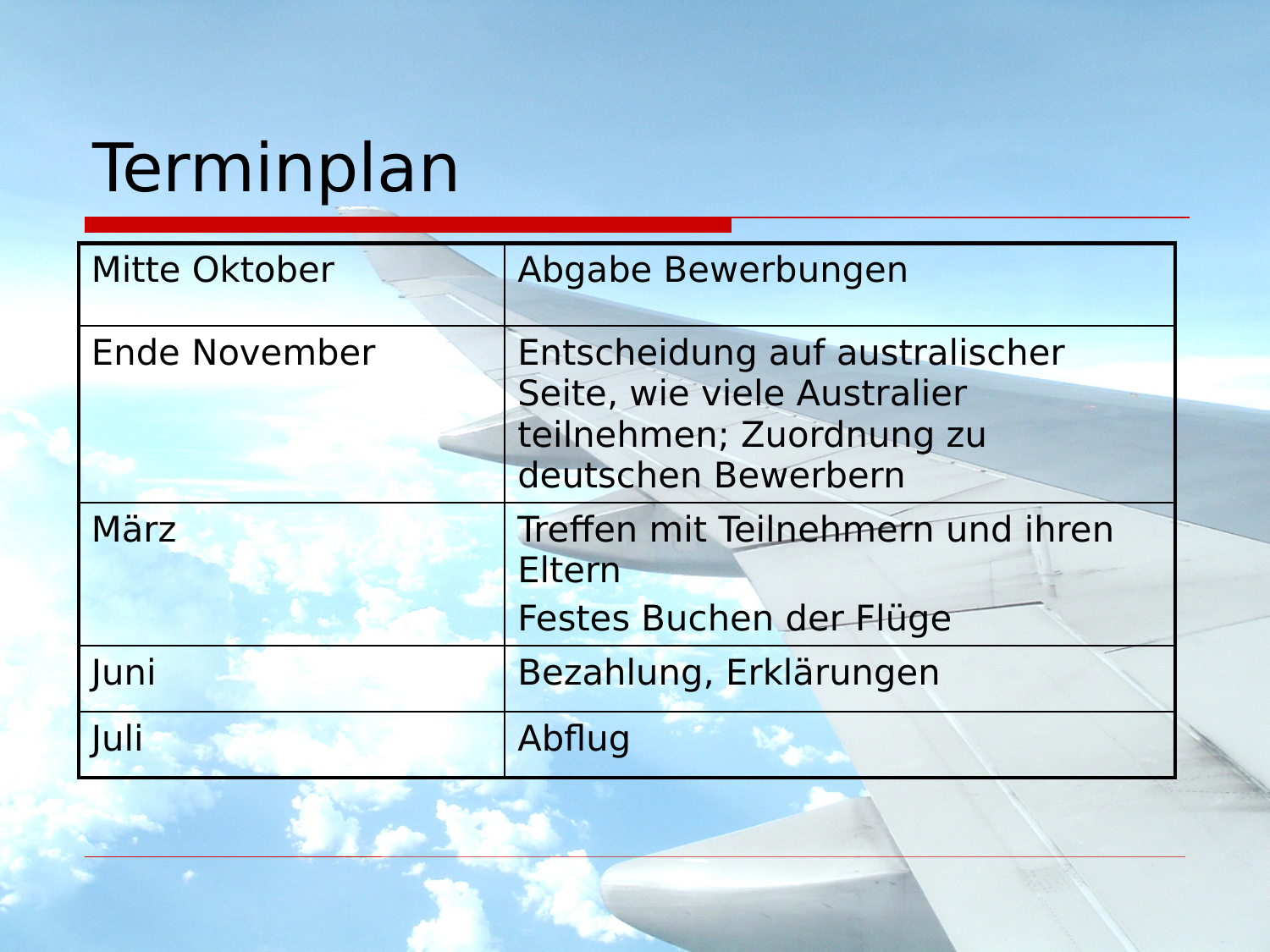

# Terminplan
| Mitte Oktober | Abgabe Bewerbungen |
| --- | --- |
| Ende November | Entscheidung auf australischer Seite, wie viele Australier teilnehmen; Zuordnung zu deutschen Bewerbern |
| März | Treffen mit Teilnehmern und ihren Eltern Festes Buchen der Flüge |
| Juni | Bezahlung, Erklärungen |
| Juli | Abflug |